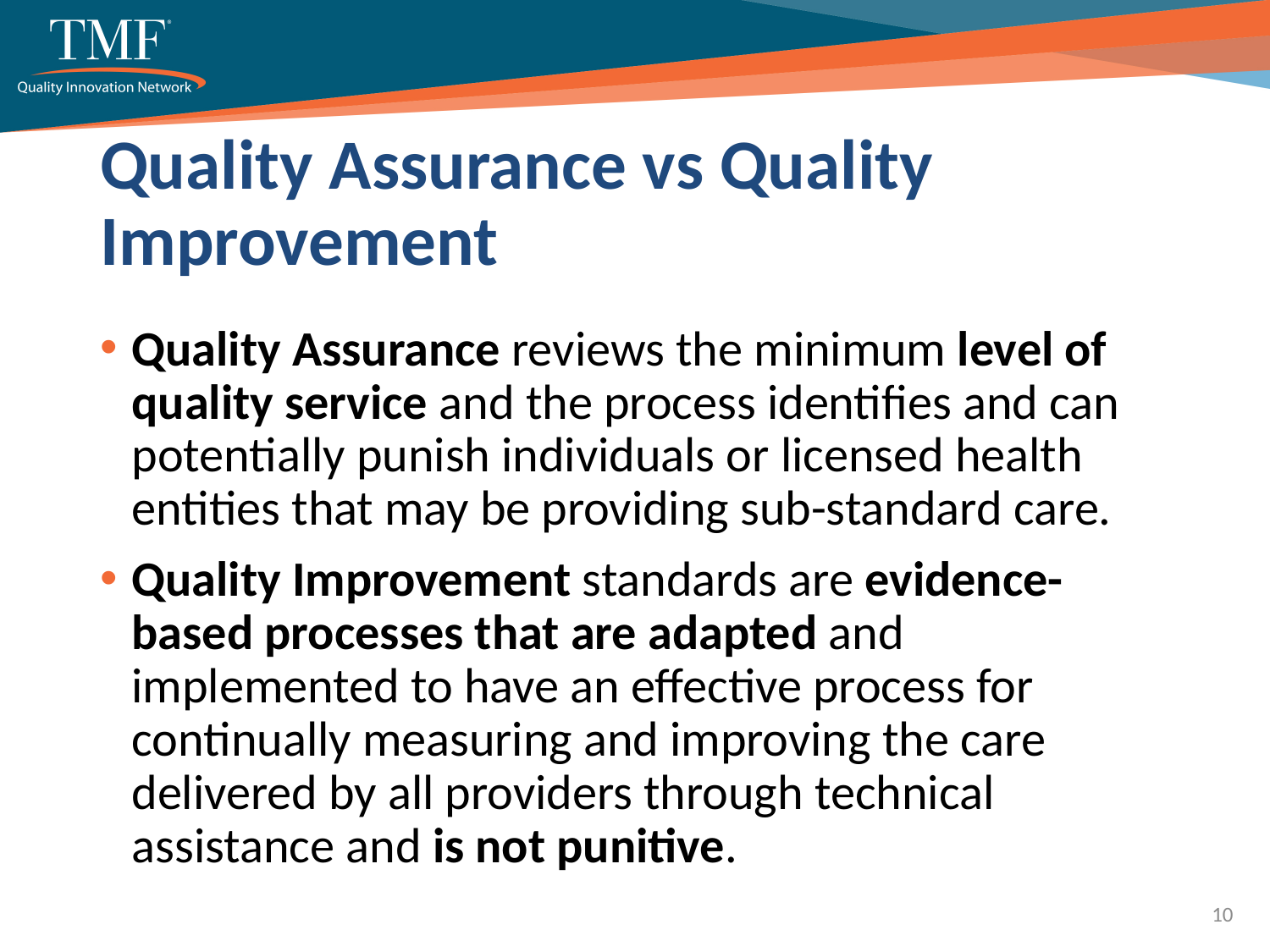

# Quality Assurance vs Quality Improvement
Quality Assurance reviews the minimum level of quality service and the process identifies and can potentially punish individuals or licensed health entities that may be providing sub-standard care.
Quality Improvement standards are evidence-based processes that are adapted and implemented to have an effective process for continually measuring and improving the care delivered by all providers through technical assistance and is not punitive.
10